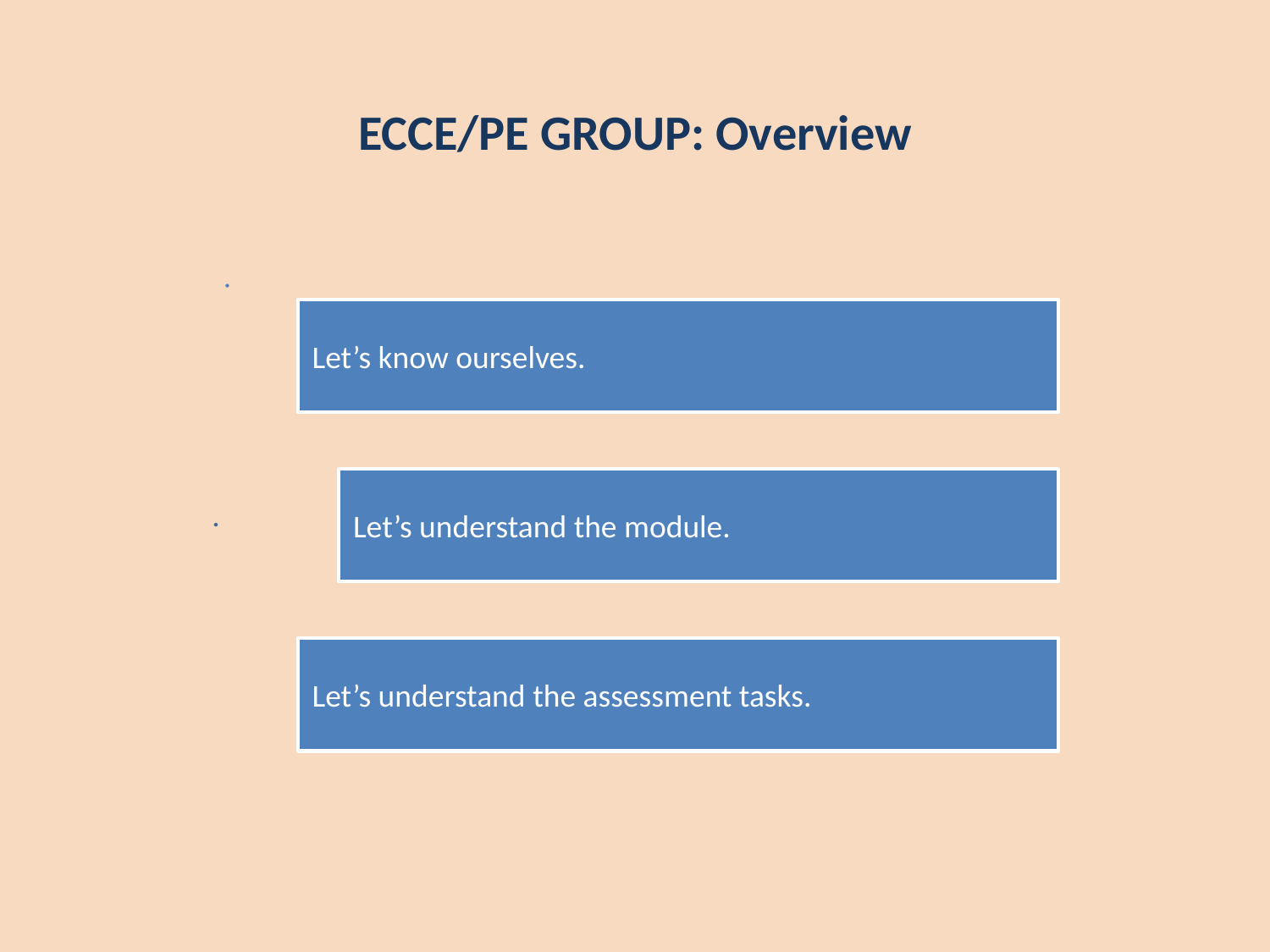

# ECCE/PE GROUP: Overview
Let’s know ourselves.
Let’s understand the module.
Let’s understand the assessment tasks.